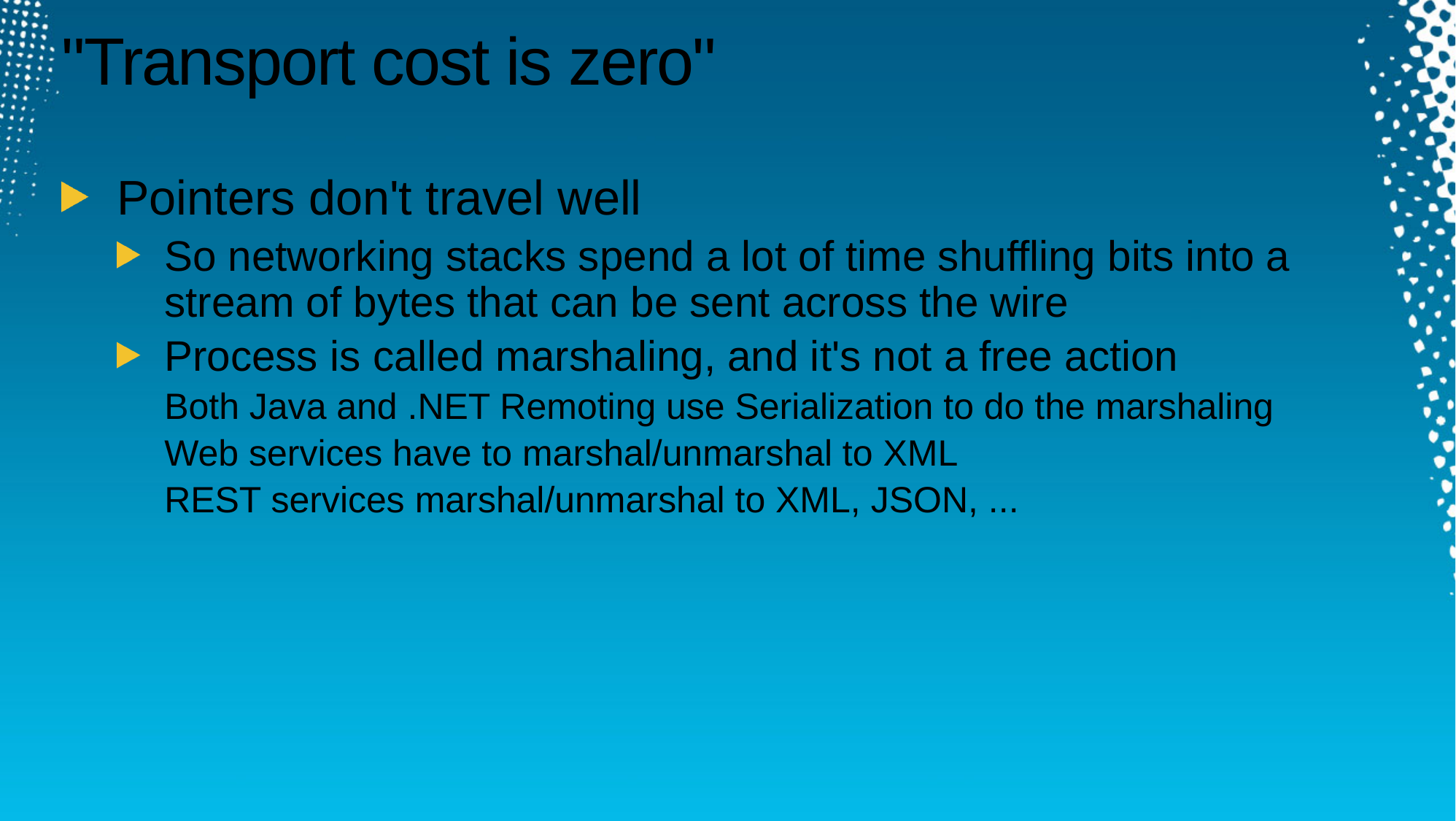

# "Transport cost is zero"
Pointers don't travel well
So networking stacks spend a lot of time shuffling bits into a stream of bytes that can be sent across the wire
Process is called marshaling, and it's not a free action
Both Java and .NET Remoting use Serialization to do the marshaling
Web services have to marshal/unmarshal to XML
REST services marshal/unmarshal to XML, JSON, ...